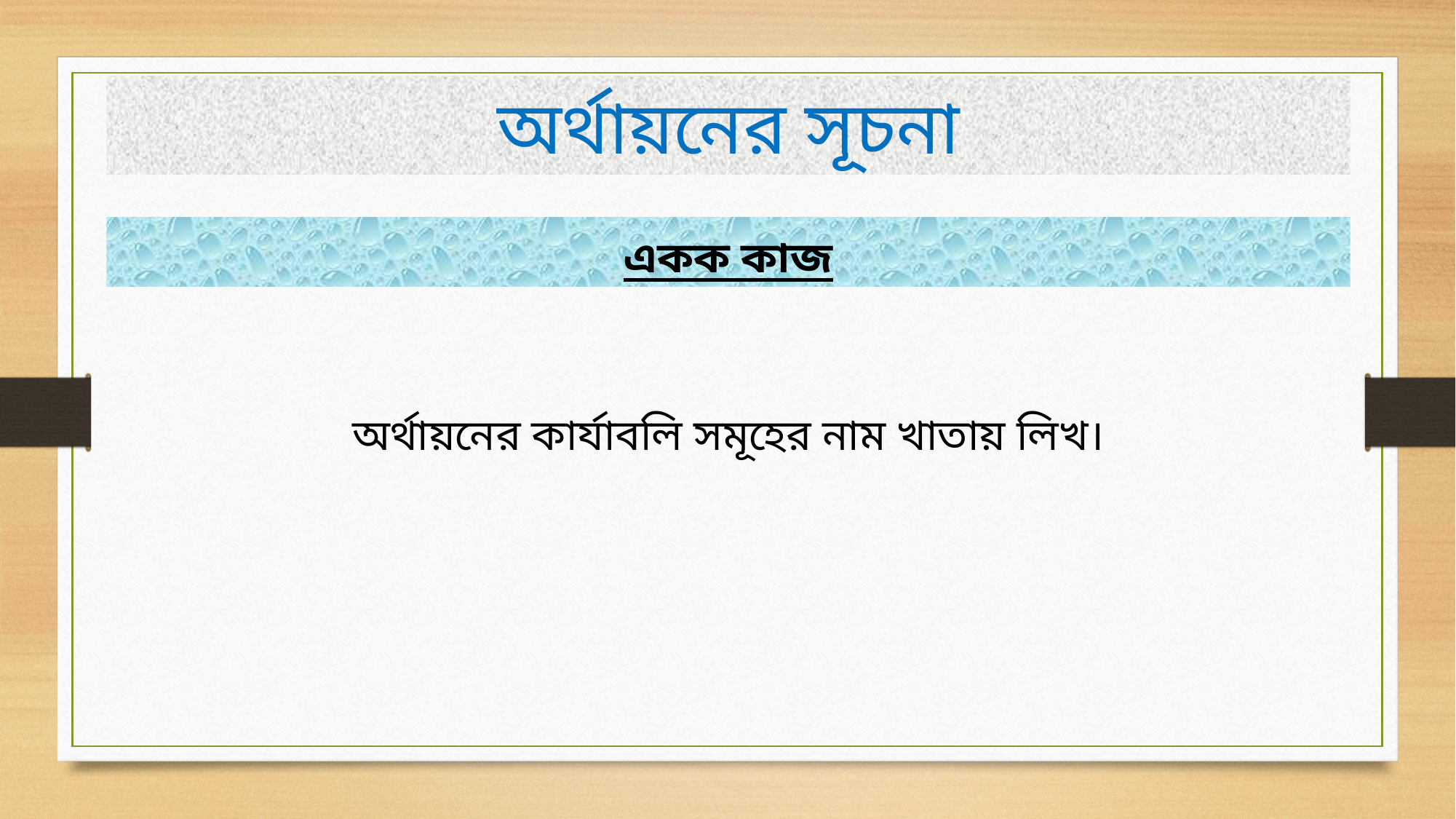

অর্থায়নের সূচনা
একক কাজ
অর্থায়নের কার্যাবলি সমূহের নাম খাতায় লিখ।